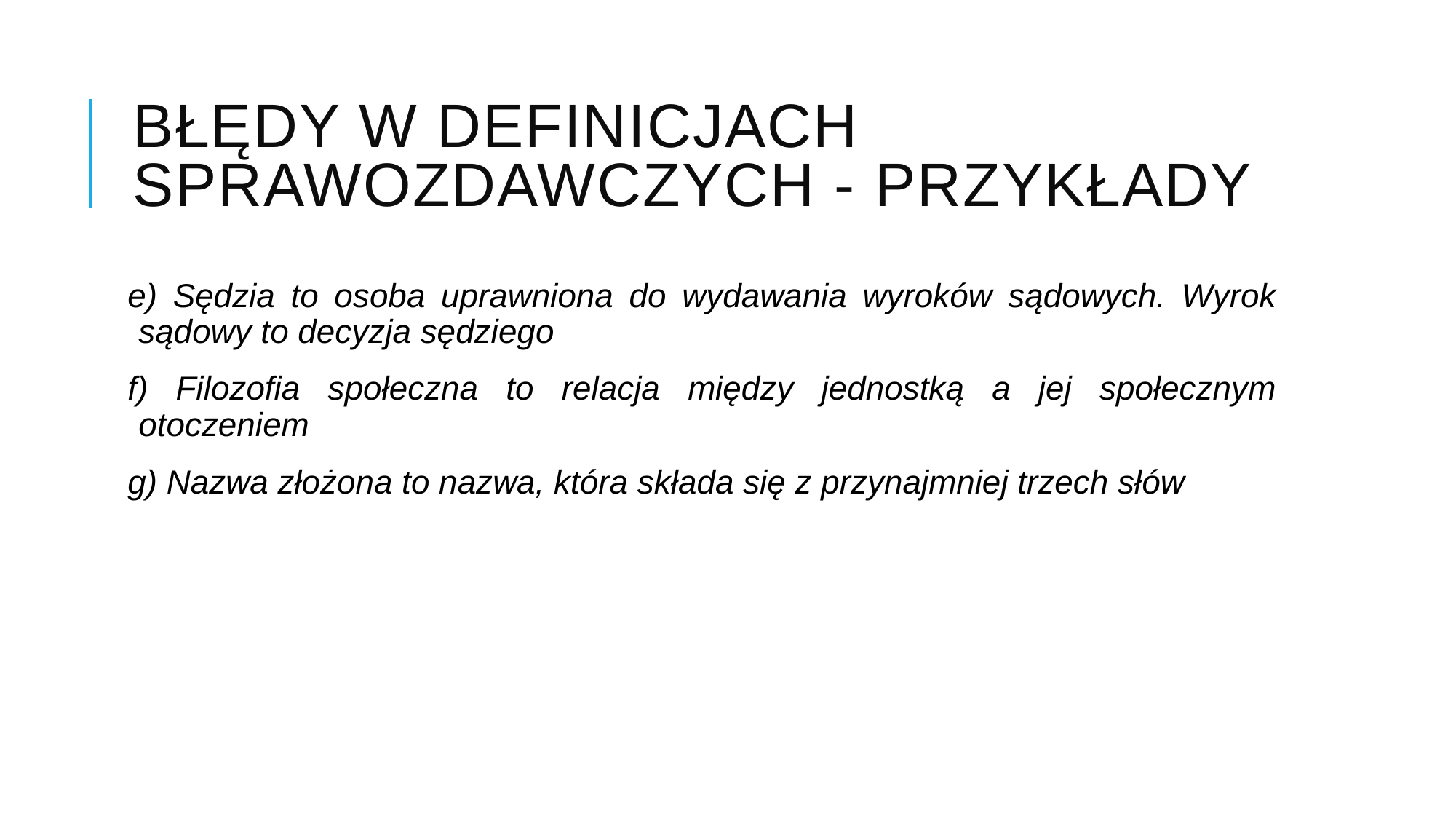

# Błędy w definicjach sprawozdawczych - przykłady
e) Sędzia to osoba uprawniona do wydawania wyroków sądowych. Wyrok sądowy to decyzja sędziego
f) Filozofia społeczna to relacja między jednostką a jej społecznym otoczeniem
g) Nazwa złożona to nazwa, która składa się z przynajmniej trzech słów